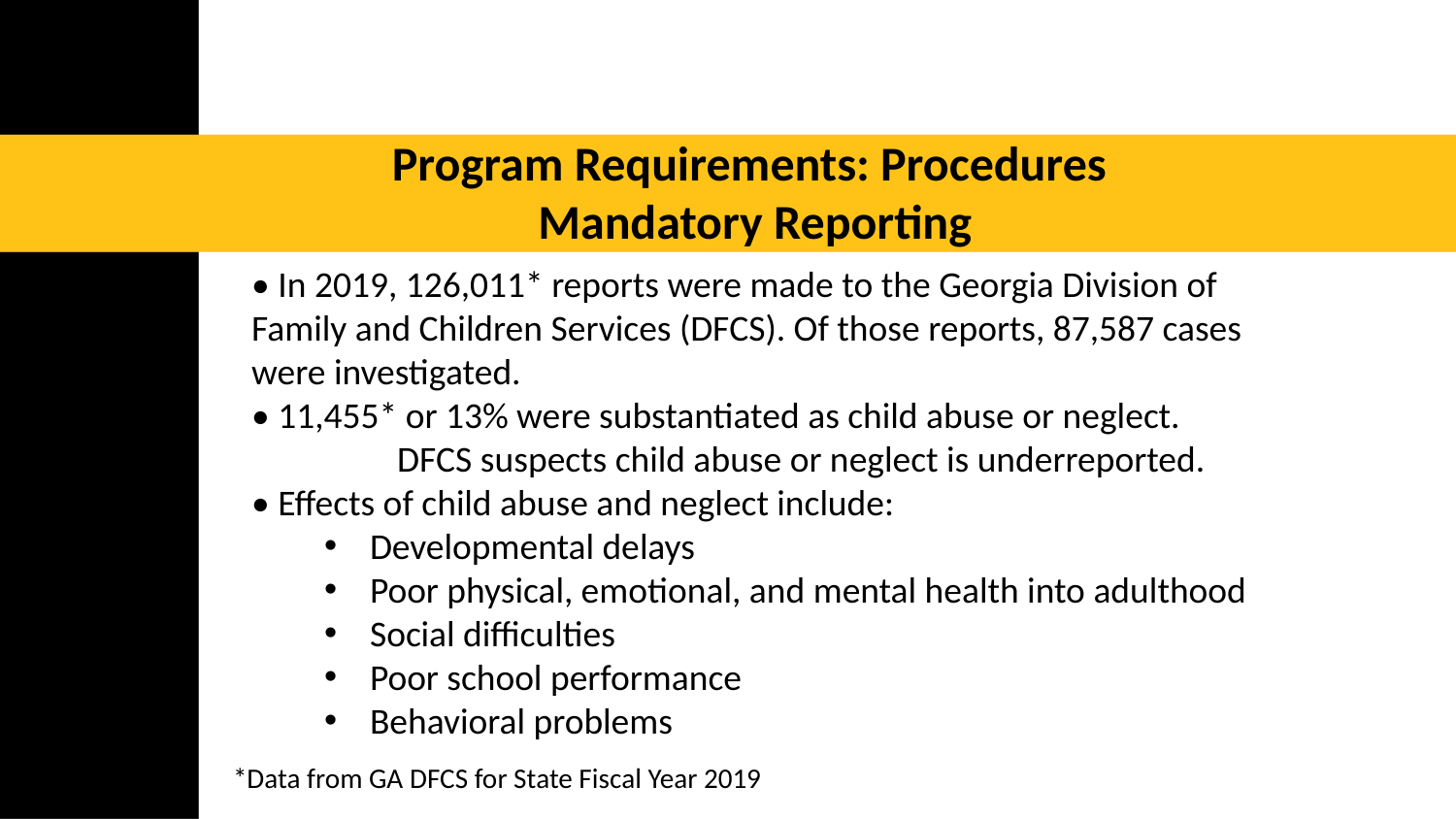

Program Requirements: Procedures
Mandatory Reporting
• In 2019, 126,011* reports were made to the Georgia Division of Family and Children Services (DFCS). Of those reports, 87,587 cases were investigated.
• 11,455* or 13% were substantiated as child abuse or neglect. 	DFCS suspects child abuse or neglect is underreported.
• Effects of child abuse and neglect include:
Developmental delays
Poor physical, emotional, and mental health into adulthood
Social difficulties
Poor school performance
Behavioral problems
*Data from GA DFCS for State Fiscal Year 2019